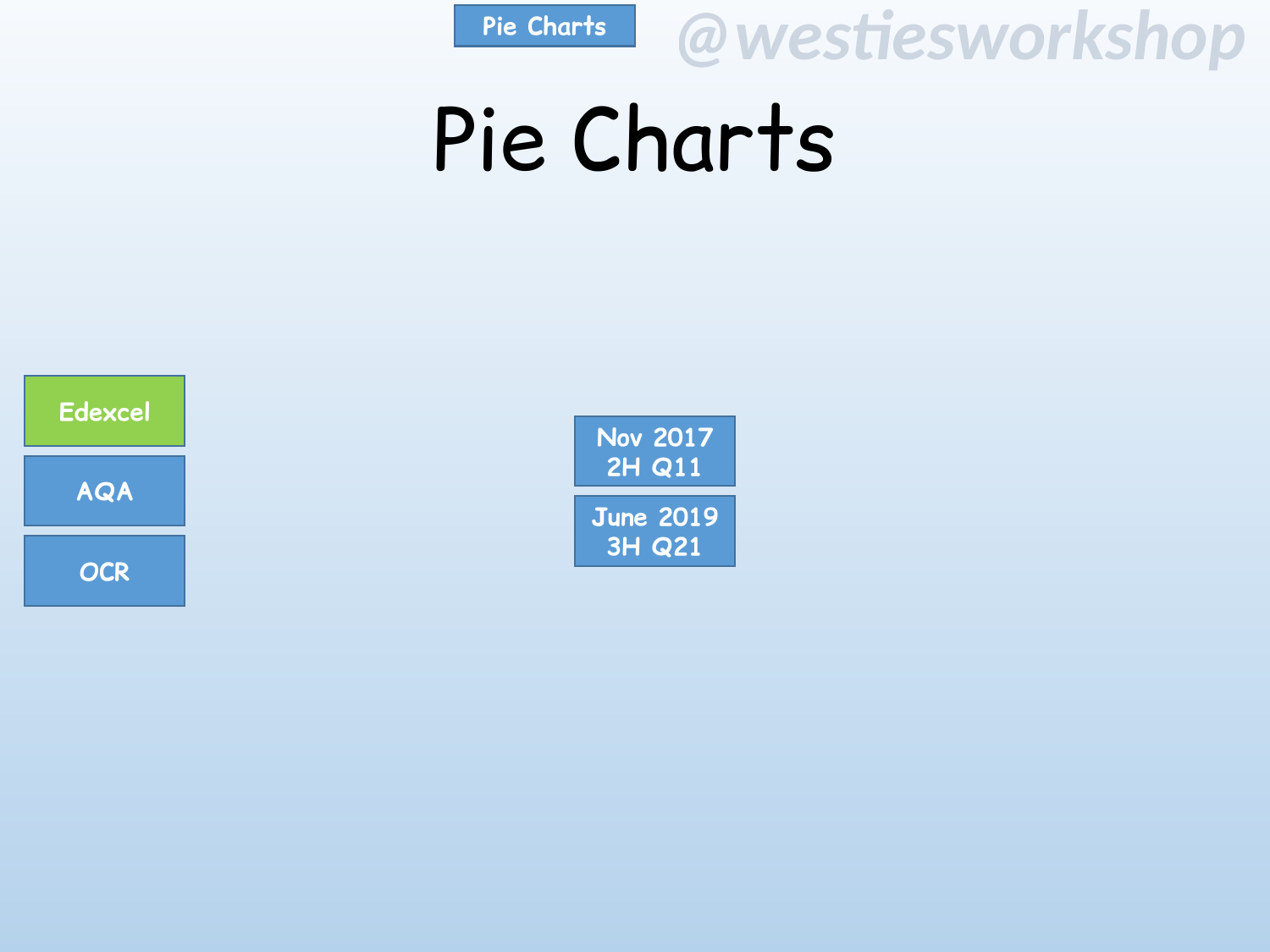

Pie Charts
# Pie Charts
Edexcel
Nov 2017 2H Q11
AQA
June 2019 3H Q21
OCR